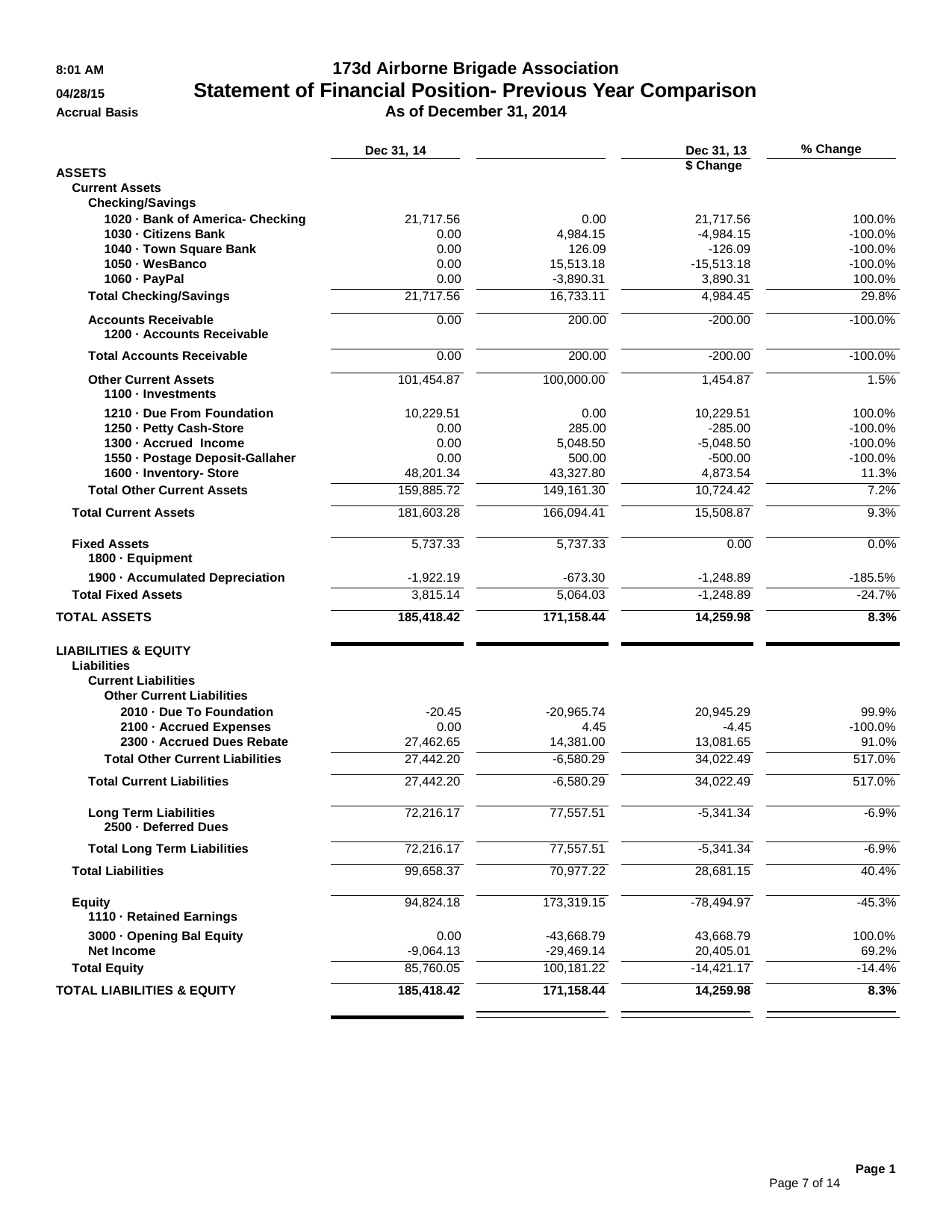

173d Airborne Brigade Association
Statement of Financial Position- Previous Year Comparison
As of December 31, 2014

Dec 31, 14	Dec 31, 13	$ Change
8:01 AM
04/28/15
Accrual Basis
% Change

ASSETS
Current Assets Checking/Savings
| 1020 · Bank of America- Checking | 21,717.56 |  | 0.00 |  | 21,717.56 |  | 100.0% |
| --- | --- | --- | --- | --- | --- | --- | --- |
| 1030 · Citizens Bank | 0.00 |  | 4,984.15 |  | -4,984.15 |  | -100.0% |
| 1040 · Town Square Bank | 0.00 |  | 126.09 |  | -126.09 |  | -100.0% |
| 1050 · WesBanco | 0.00 |  | 15,513.18 |  | -15,513.18 |  | -100.0% |
| 1060 · PayPal | 0.00 |  | -3,890.31 |  | 3,890.31 |  | 100.0% |
| Total Checking/Savings | 21,717.56 |  | 16,733.11 |  | 4,984.45 |  | 29.8% |
| Accounts Receivable 1200 · Accounts Receivable | 0.00 |  | 200.00 |  | -200.00 |  | -100.0% |
| Total Accounts Receivable | 0.00 |  | 200.00 |  | -200.00 |  | -100.0% |
| Other Current Assets 1100 · Investments | 101,454.87 |  | 100,000.00 |  | 1,454.87 |  | 1.5% |
| 1210 · Due From Foundation | 10,229.51 |  | 0.00 |  | 10,229.51 |  | 100.0% |
| 1250 · Petty Cash-Store | 0.00 |  | 285.00 |  | -285.00 |  | -100.0% |
| 1300 · Accrued Income | 0.00 |  | 5,048.50 |  | -5,048.50 |  | -100.0% |
| 1550 · Postage Deposit-Gallaher | 0.00 |  | 500.00 |  | -500.00 |  | -100.0% |
| 1600 · Inventory- Store | 48,201.34 |  | 43,327.80 |  | 4,873.54 |  | 11.3% |
| Total Other Current Assets | 159,885.72 |  | 149,161.30 |  | 10,724.42 |  | 7.2% |
| Total Current Assets | 181,603.28 |  | 166,094.41 |  | 15,508.87 |  | 9.3% |
| Fixed Assets 1800 · Equipment | 5,737.33 |  | 5,737.33 |  | 0.00 |  | 0.0% |
| 1900 · Accumulated Depreciation | -1,922.19 |  | -673.30 |  | -1,248.89 |  | -185.5% |
| Total Fixed Assets | 3,815.14 |  | 5,064.03 |  | -1,248.89 |  | -24.7% |
| TOTAL ASSETS | 185,418.42 |  | 171,158.44 |  | 14,259.98 |  | 8.3% |
| LIABILITIES & EQUITY |  |  |  |  |  |  |  |
Liabilities
Current Liabilities
Other Current Liabilities
| 2010 · Due To Foundation | -20.45 |  | -20,965.74 |  | 20,945.29 |  | 99.9% |
| --- | --- | --- | --- | --- | --- | --- | --- |
| 2100 · Accrued Expenses | 0.00 |  | 4.45 |  | -4.45 |  | -100.0% |
| 2300 · Accrued Dues Rebate | 27,462.65 |  | 14,381.00 |  | 13,081.65 |  | 91.0% |
| Total Other Current Liabilities | 27,442.20 |  | -6,580.29 |  | 34,022.49 |  | 517.0% |
| Total Current Liabilities | 27,442.20 |  | -6,580.29 |  | 34,022.49 |  | 517.0% |
| Long Term Liabilities 2500 · Deferred Dues | 72,216.17 |  | 77,557.51 |  | -5,341.34 |  | -6.9% |
| Total Long Term Liabilities | 72,216.17 |  | 77,557.51 |  | -5,341.34 |  | -6.9% |
| Total Liabilities | 99,658.37 |  | 70,977.22 |  | 28,681.15 |  | 40.4% |
| Equity 1110 · Retained Earnings | 94,824.18 |  | 173,319.15 |  | -78,494.97 |  | -45.3% |
| 3000 · Opening Bal Equity | 0.00 |  | -43,668.79 |  | 43,668.79 |  | 100.0% |
| Net Income | -9,064.13 |  | -29,469.14 |  | 20,405.01 |  | 69.2% |
| Total Equity | 85,760.05 |  | 100,181.22 |  | -14,421.17 |  | -14.4% |
| TOTAL LIABILITIES & EQUITY | 185,418.42 |  | 171,158.44 |  | 14,259.98 |  | 8.3% |

Page 1
Page 7 of 14